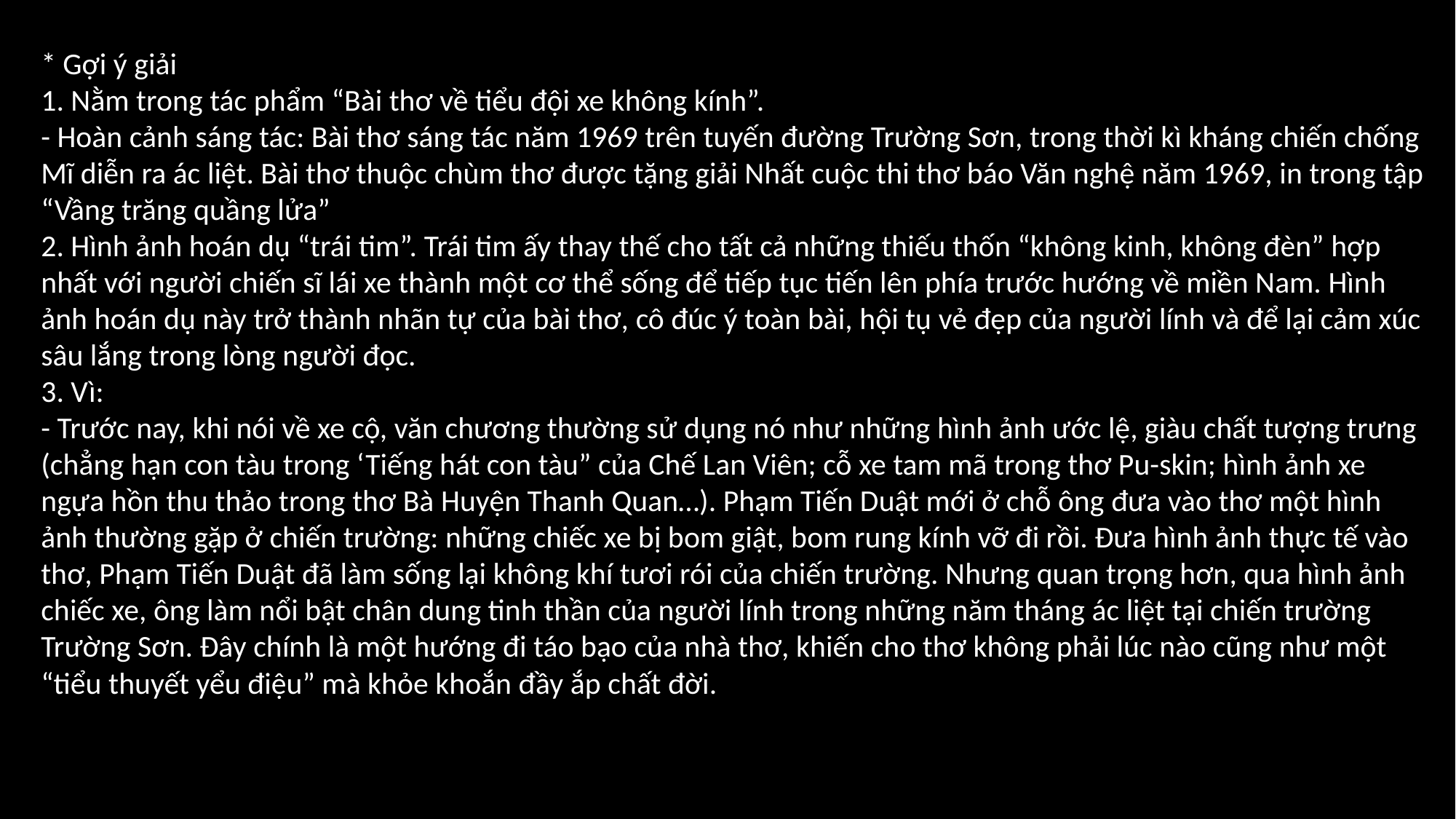

* Gợi ý giải
1. Nằm trong tác phẩm “Bài thơ về tiểu đội xe không kính”.
- Hoàn cảnh sáng tác: Bài thơ sáng tác năm 1969 trên tuyến đường Trường Sơn, trong thời kì kháng chiến chống Mĩ diễn ra ác liệt. Bài thơ thuộc chùm thơ được tặng giải Nhất cuộc thi thơ báo Văn nghệ năm 1969, in trong tập “Vầng trăng quầng lửa”
2. Hình ảnh hoán dụ “trái tim”. Trái tim ấy thay thế cho tất cả những thiếu thốn “không kinh, không đèn” hợp nhất với người chiến sĩ lái xe thành một cơ thể sống để tiếp tục tiến lên phía trước hướng về miền Nam. Hình ảnh hoán dụ này trở thành nhãn tự của bài thơ, cô đúc ý toàn bài, hội tụ vẻ đẹp của người lính và để lại cảm xúc sâu lắng trong lòng người đọc.
3. Vì:
- Trước nay, khi nói về xe cộ, văn chương thường sử dụng nó như những hình ảnh ước lệ, giàu chất tượng trưng (chẳng hạn con tàu trong ‘Tiếng hát con tàu” của Chế Lan Viên; cỗ xe tam mã trong thơ Pu-skin; hình ảnh xe ngựa hồn thu thảo trong thơ Bà Huyện Thanh Quan…). Phạm Tiến Duật mới ở chỗ ông đưa vào thơ một hình ảnh thường gặp ở chiến trường: những chiếc xe bị bom giật, bom rung kính vỡ đi rồi. Đưa hình ảnh thực tế vào thơ, Phạm Tiến Duật đã làm sống lại không khí tươi rói của chiến trường. Nhưng quan trọng hơn, qua hình ảnh chiếc xe, ông làm nổi bật chân dung tinh thần của người lính trong những năm tháng ác liệt tại chiến trường Trường Sơn. Đây chính là một hướng đi táo bạo của nhà thơ, khiến cho thơ không phải lúc nào cũng như một “tiểu thuyết yểu điệu” mà khỏe khoắn đầy ắp chất đời.